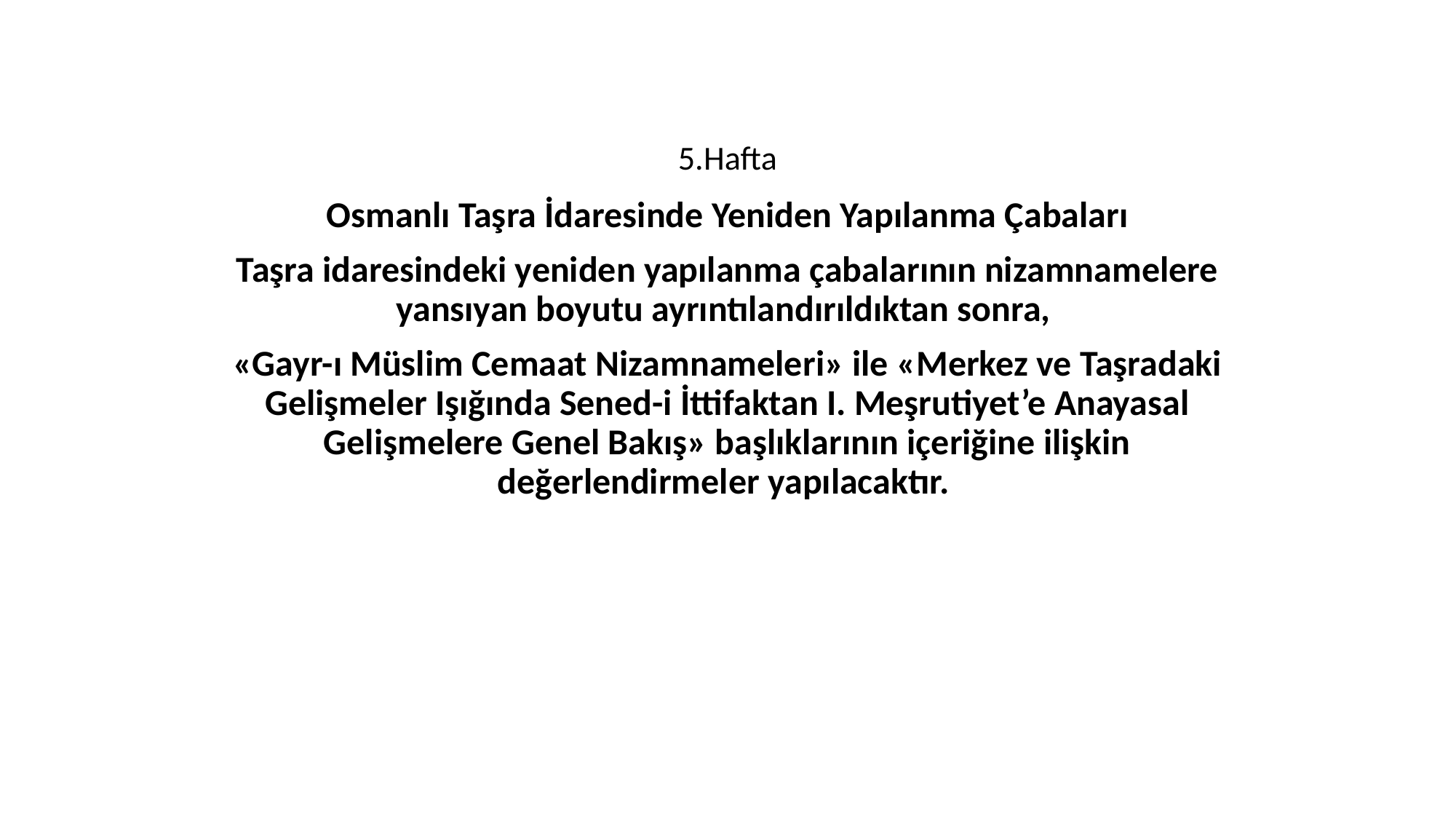

# 5.Hafta
Osmanlı Taşra İdaresinde Yeniden Yapılanma Çabaları
Taşra idaresindeki yeniden yapılanma çabalarının nizamnamelere yansıyan boyutu ayrıntılandırıldıktan sonra,
«Gayr-ı Müslim Cemaat Nizamnameleri» ile «Merkez ve Taşradaki Gelişmeler Işığında Sened-i İttifaktan I. Meşrutiyet’e Anayasal Gelişmelere Genel Bakış» başlıklarının içeriğine ilişkin değerlendirmeler yapılacaktır.